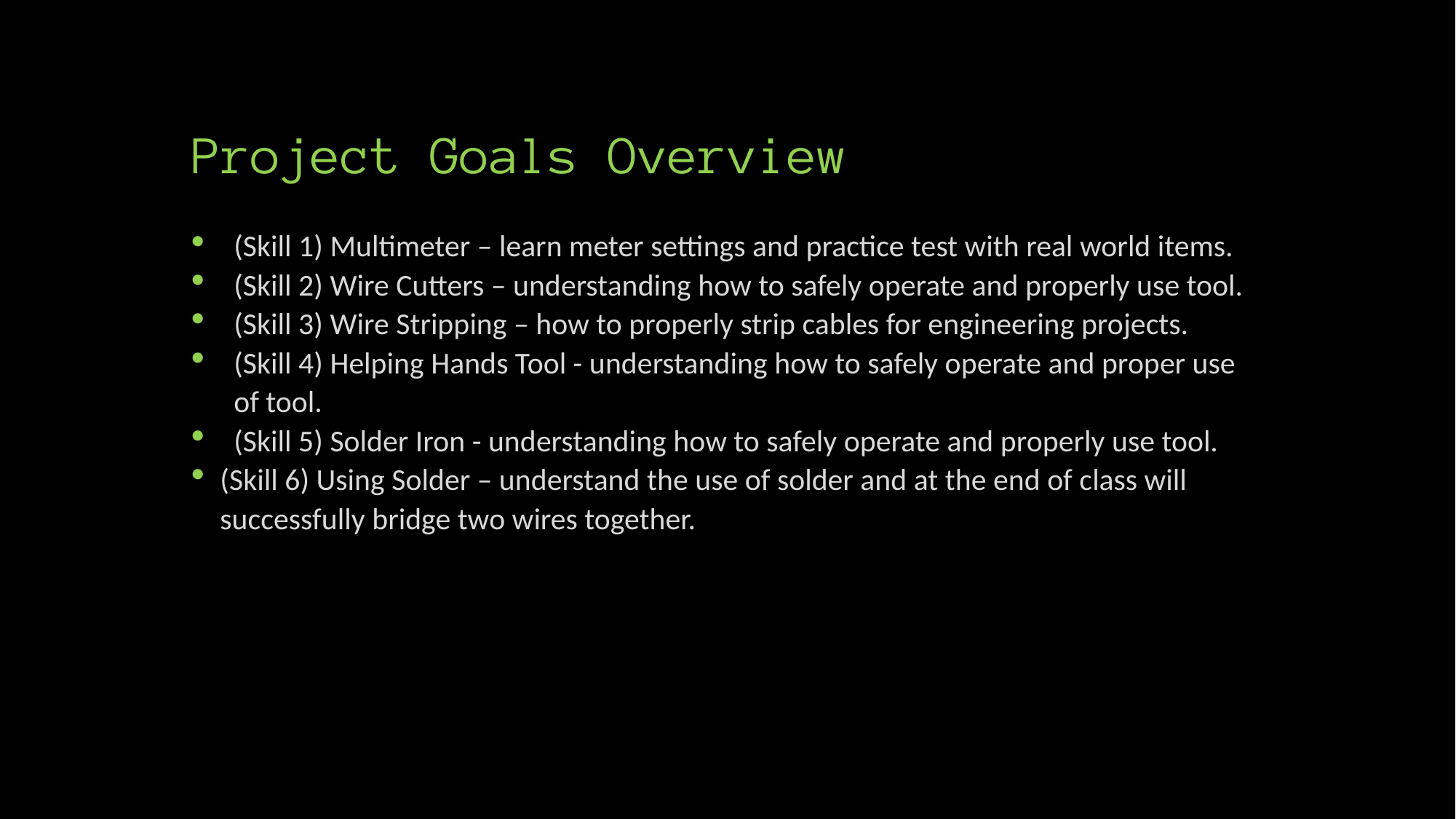

# Project Goals Overview
(Skill 1) Multimeter – learn meter settings and practice test with real world items.
(Skill 2) Wire Cutters – understanding how to safely operate and properly use tool.
(Skill 3) Wire Stripping – how to properly strip cables for engineering projects.
(Skill 4) Helping Hands Tool - understanding how to safely operate and proper use of tool.
(Skill 5) Solder Iron - understanding how to safely operate and properly use tool.
(Skill 6) Using Solder – understand the use of solder and at the end of class will successfully bridge two wires together.